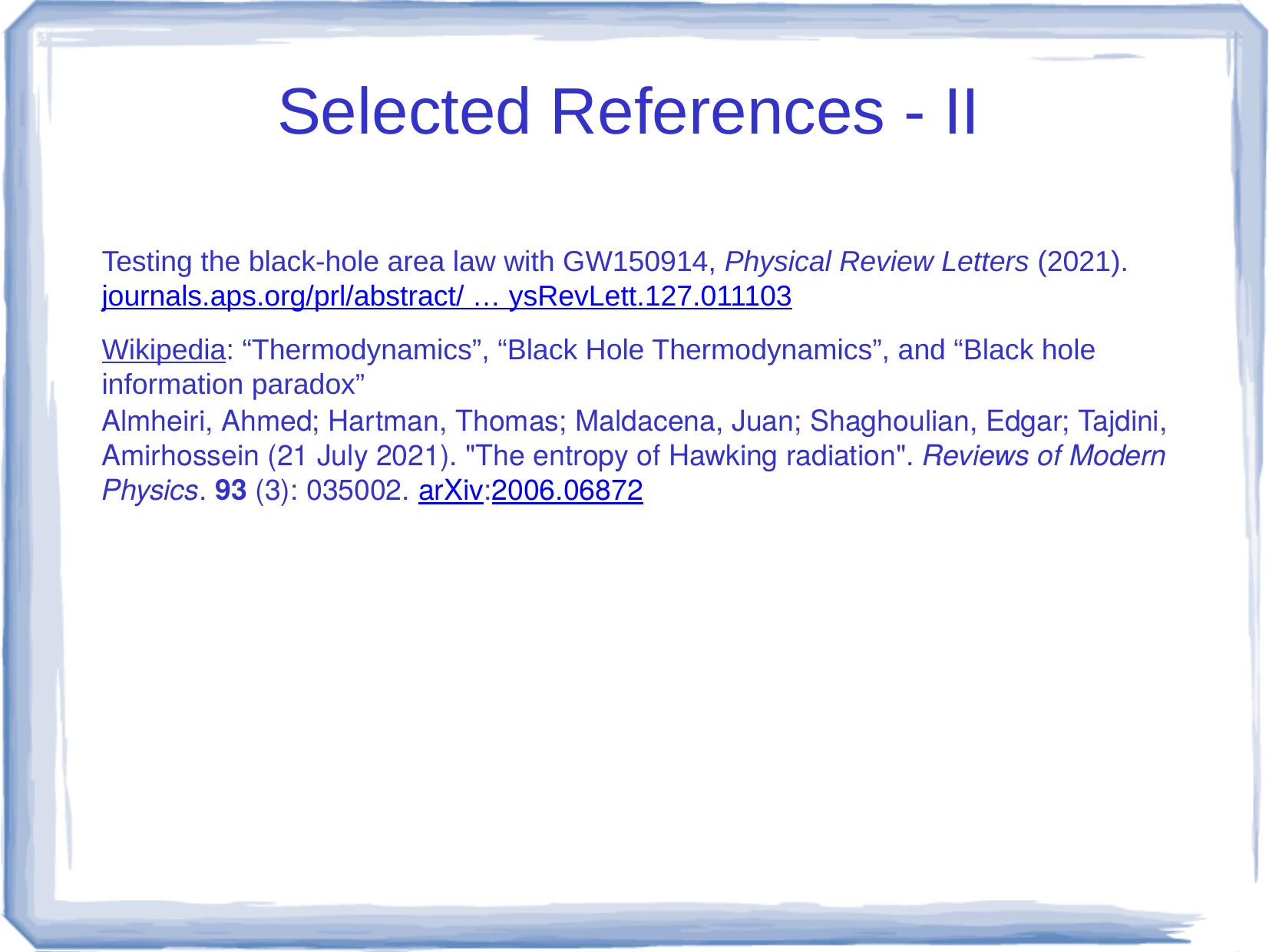

# Selected References - II
Testing the black-hole area law with GW150914, Physical Review Letters (2021). journals.aps.org/prl/abstract/ … ysRevLett.127.011103
Wikipedia: “Thermodynamics”, “Black Hole Thermodynamics”, and “Black hole information paradox”
Almheiri, Ahmed; Hartman, Thomas; Maldacena, Juan; Shaghoulian, Edgar; Tajdini, Amirhossein (21 July 2021). "The entropy of Hawking radiation". Reviews of Modern Physics. 93 (3): 035002. arXiv:2006.06872